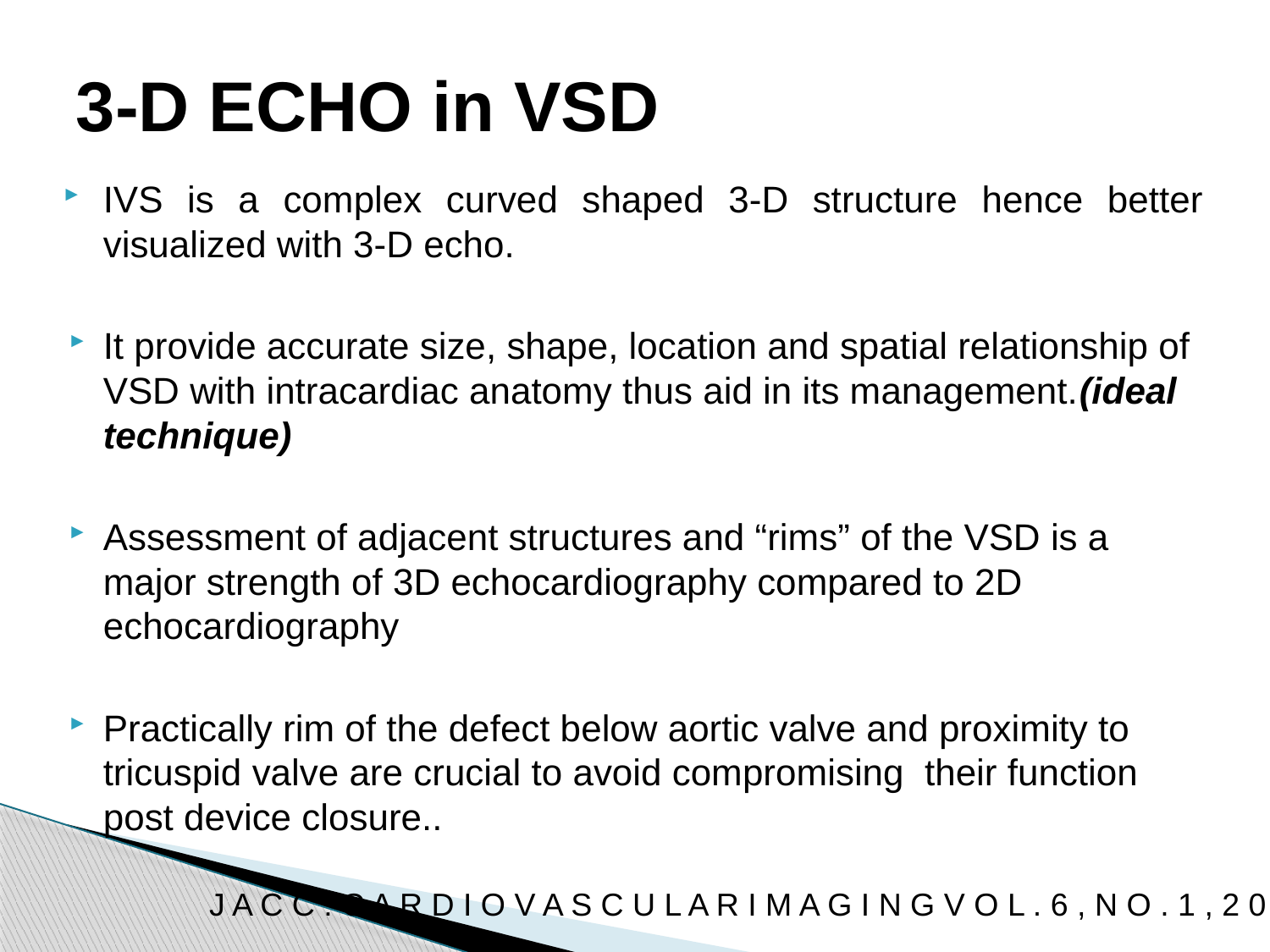

# 3-D ECHO in VSD
IVS is a complex curved shaped 3-D structure hence better visualized with 3-D echo.

It provide accurate size, shape, location and spatial relationship of VSD with intracardiac anatomy thus aid in its management.(ideal technique)

Assessment of adjacent structures and “rims” of the VSD is a major strength of 3D echocardiography compared to 2D echocardiography

Practically rim of the defect below aortic valve and proximity to tricuspid valve are crucial to avoid compromising  their function post device closure..

J A C C : C A R D I O V A S C U L A R I M A G I N G V O L . 6 , N O . 1 , 2 0 1 3